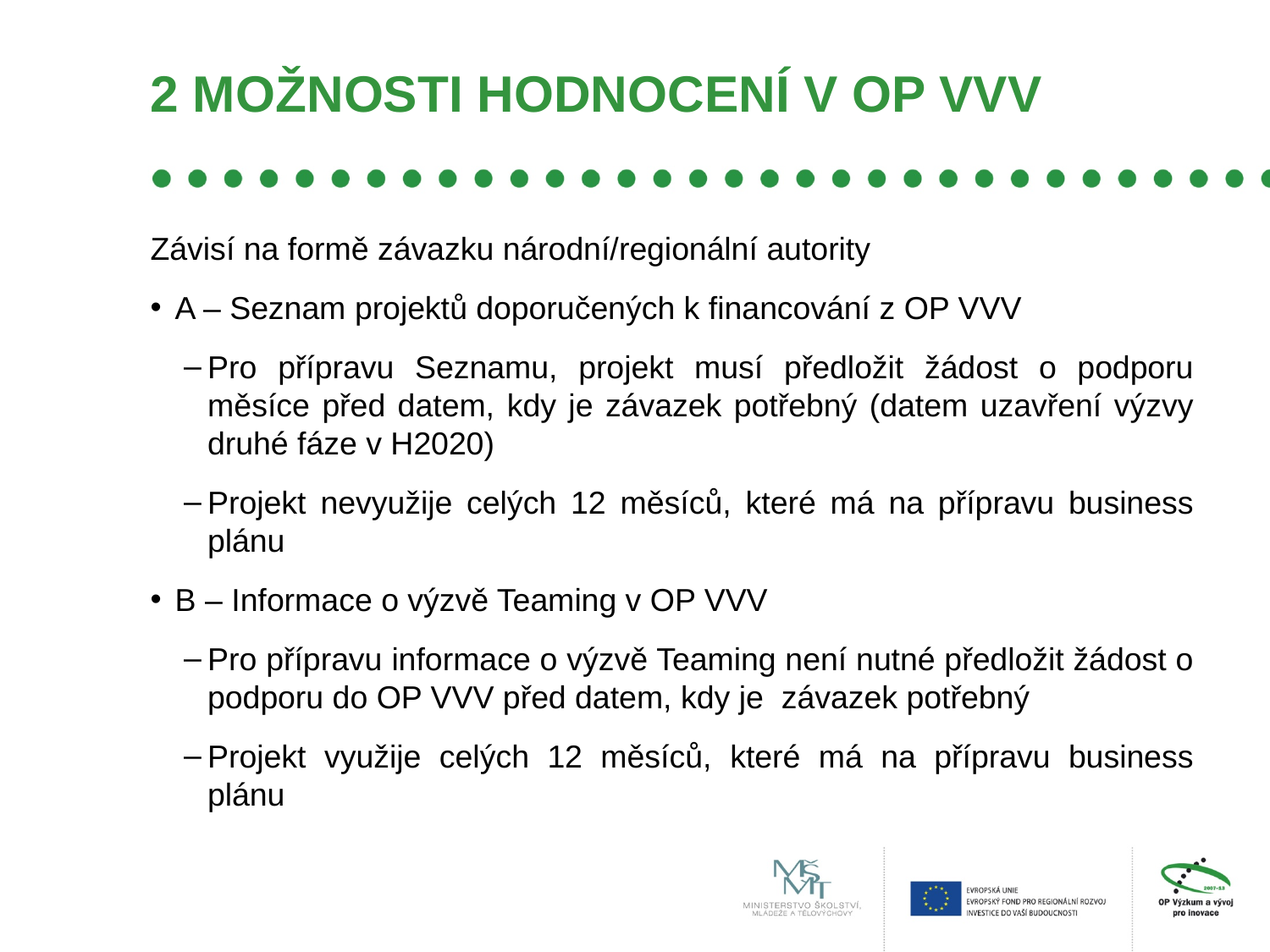

# 2 MOŽNOSTI HODNOCENÍ V OP VVV
Závisí na formě závazku národní/regionální autority
A – Seznam projektů doporučených k financování z OP VVV
Pro přípravu Seznamu, projekt musí předložit žádost o podporu měsíce před datem, kdy je závazek potřebný (datem uzavření výzvy druhé fáze v H2020)
Projekt nevyužije celých 12 měsíců, které má na přípravu business plánu
B – Informace o výzvě Teaming v OP VVV
Pro přípravu informace o výzvě Teaming není nutné předložit žádost o podporu do OP VVV před datem, kdy je  závazek potřebný
Projekt využije celých 12 měsíců, které má na přípravu business plánu